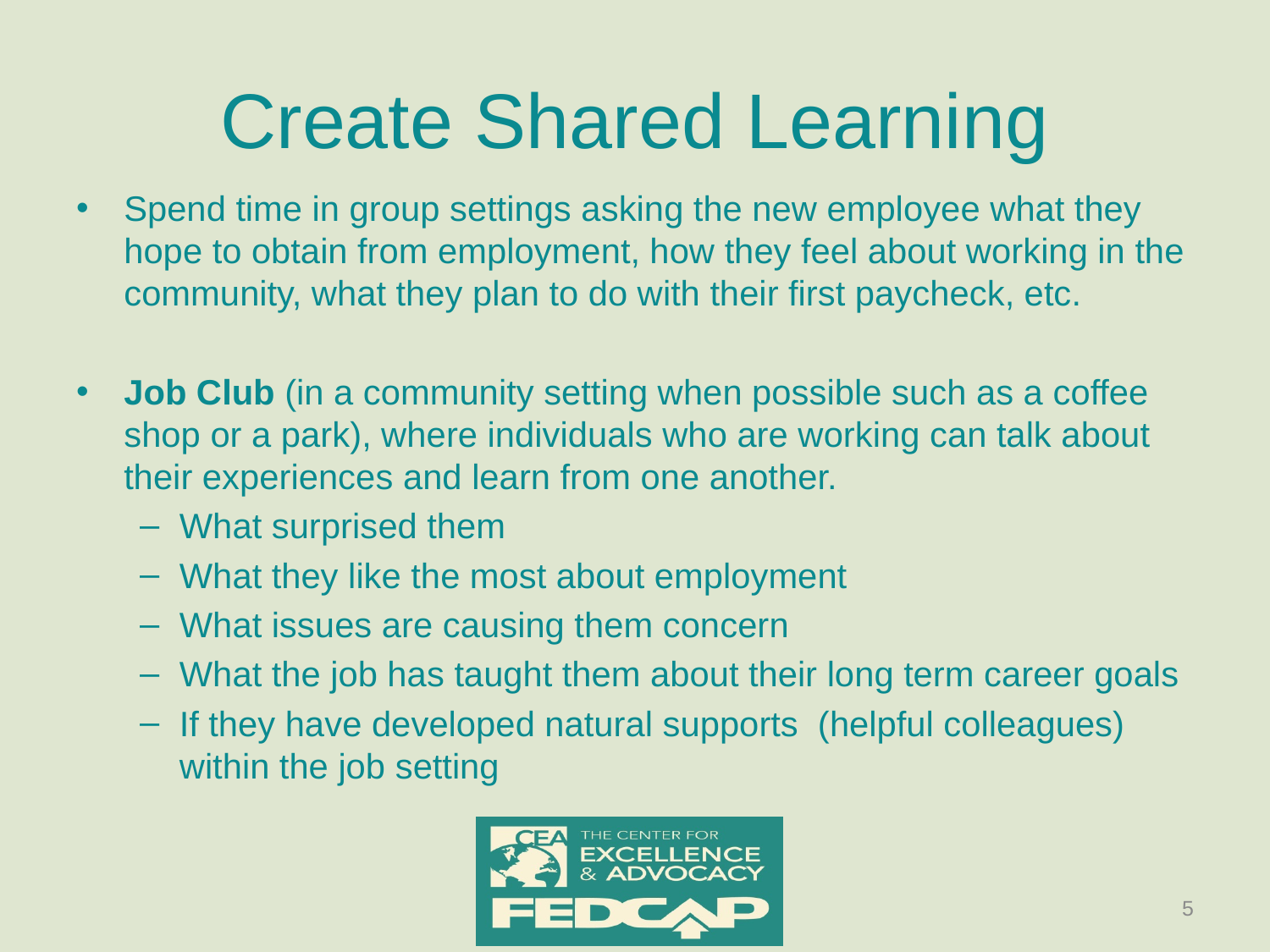

# Create Shared Learning
Spend time in group settings asking the new employee what they hope to obtain from employment, how they feel about working in the community, what they plan to do with their first paycheck, etc.

Job Club (in a community setting when possible such as a coffee shop or a park), where individuals who are working can talk about their experiences and learn from one another.
What surprised them
What they like the most about employment
What issues are causing them concern
What the job has taught them about their long term career goals
If they have developed natural supports  (helpful colleagues) within the job setting

5